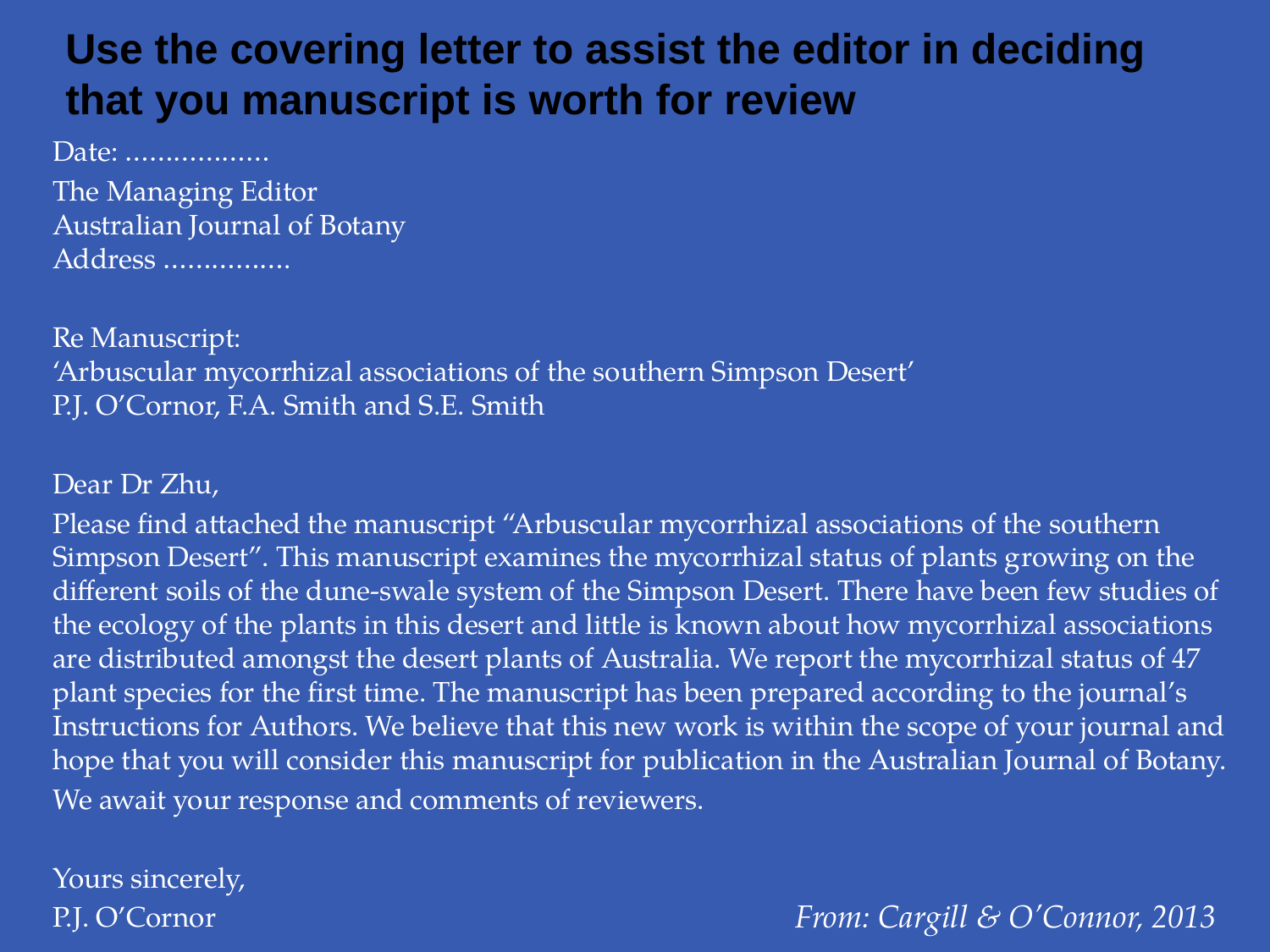

# Use the covering letter to assist the editor in deciding that you manuscript is worth for review
Date: ………………
The Managing Editor
Australian Journal of Botany
Address …………….

Re Manuscript:
‘Arbuscular mycorrhizal associations of the southern Simpson Desert’
P.J. O’Cornor, F.A. Smith and S.E. Smith

Dear Dr Zhu,
Please find attached the manuscript “Arbuscular mycorrhizal associations of the southern Simpson Desert”. This manuscript examines the mycorrhizal status of plants growing on the different soils of the dune-swale system of the Simpson Desert. There have been few studies of the ecology of the plants in this desert and little is known about how mycorrhizal associations are distributed amongst the desert plants of Australia. We report the mycorrhizal status of 47 plant species for the first time. The manuscript has been prepared according to the journal’s Instructions for Authors. We believe that this new work is within the scope of your journal and hope that you will consider this manuscript for publication in the Australian Journal of Botany.
We await your response and comments of reviewers.

Yours sincerely,
P.J. O’Cornor

From: Cargill & O’Connor, 2013